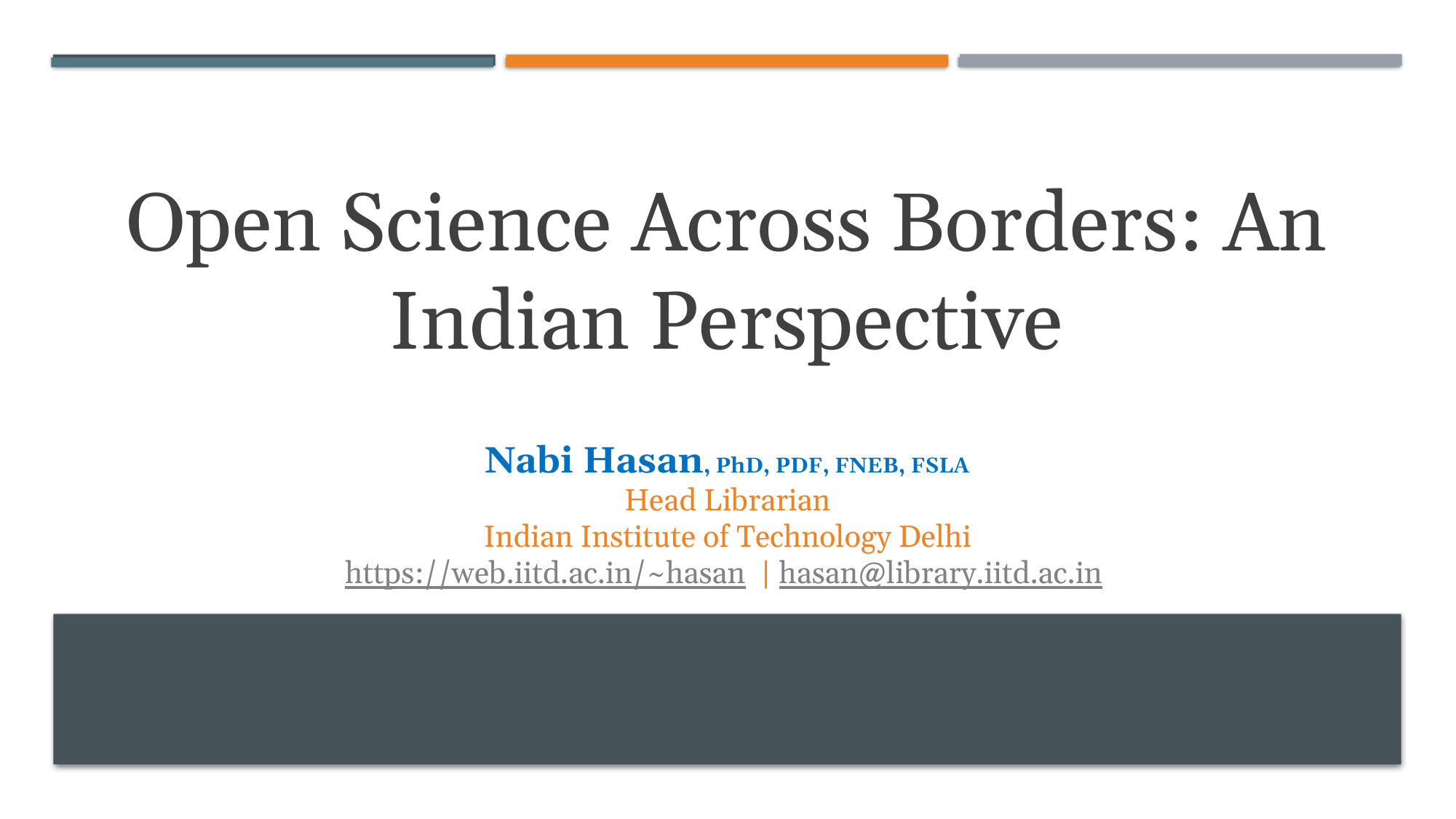

# Open Science Across Borders: An Indian Perspective
Nabi Hasan, PhD, PDF, FNEB, FSLA
Head Librarian
Indian Institute of Technology Delhi
https://web.iitd.ac.in/~hasan  | hasan@library.iitd.ac.in